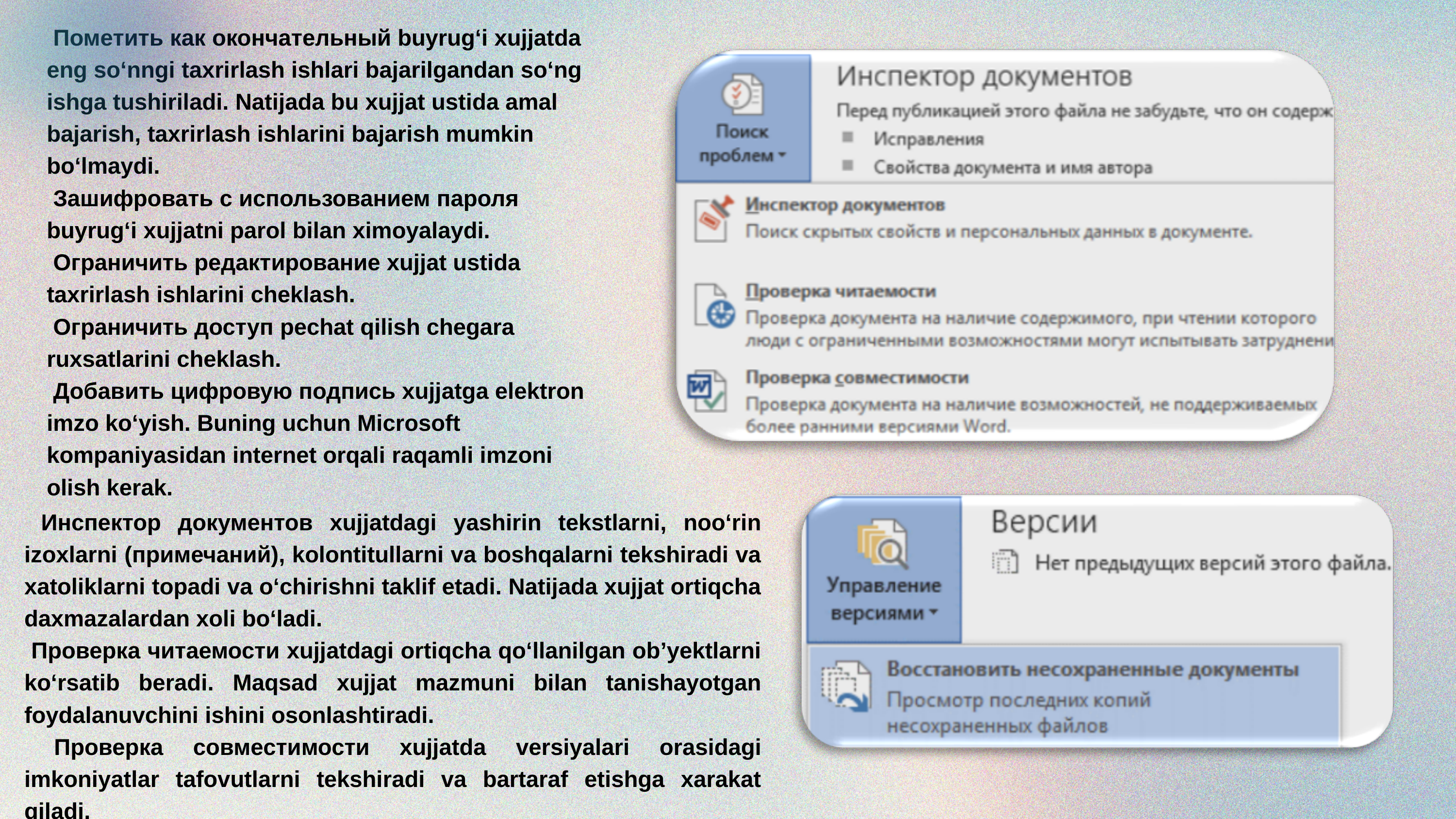

Пометить как окончательный buyrug‘i xujjatda eng so‘nngi taxrirlash ishlari bajarilgandan so‘ng ishga tushiriladi. Natijada bu xujjat ustida amal bajarish, taxrirlash ishlarini bajarish mumkin bo‘lmaydi.
 Зашифровать с использованием пароля buyrug‘i xujjatni parol bilan ximoyalaydi.
 Ограничить редактирование xujjat ustida taxrirlash ishlarini cheklash.
 Ограничить доступ pechat qilish chegara ruxsatlarini cheklash.
 Добавить цифровую подпись xujjatga elektron imzo ko‘yish. Buning uchun Microsoft kompaniyasidan internet orqali raqamli imzoni olish kerak.

 Инспектор документов xujjatdagi yashirin tekstlarni, noo‘rin izoxlarni (примечаний), kolontitullarni va boshqalarni tekshiradi va xatoliklarni topadi va o‘chirishni taklif etadi. Natijada xujjat ortiqcha daxmazalardan xoli bo‘ladi.
 Проверка читаемости xujjatdagi ortiqcha qo‘llanilgan ob’yektlarni ko‘rsatib beradi. Maqsad xujjat mazmuni bilan tanishayotgan foydalanuvchini ishini osonlashtiradi.
 Проверка совместимости xujjatda versiyalari orasidagi imkoniyatlar tafovutlarni tekshiradi va bartaraf etishga xarakat qiladi.